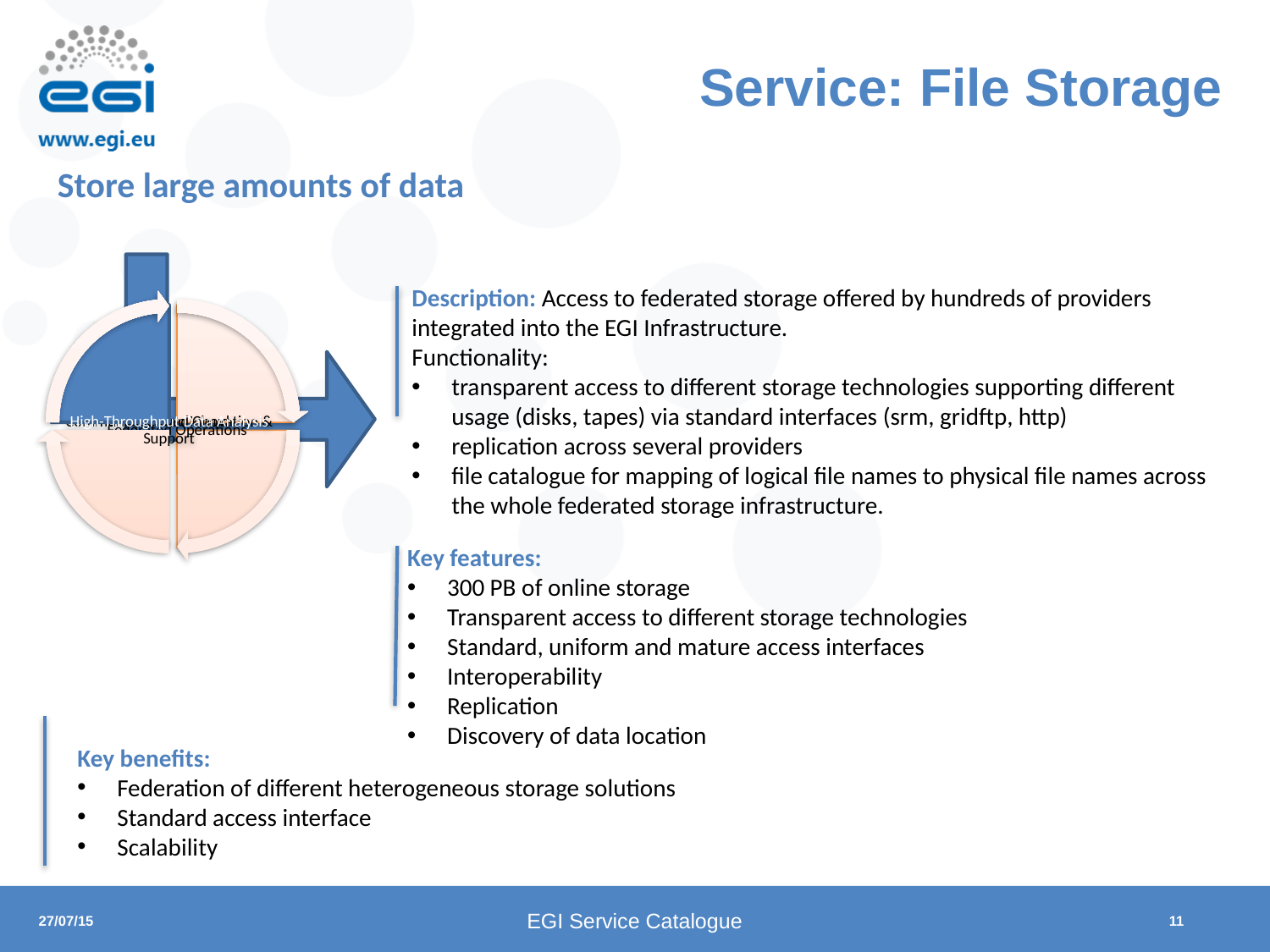

# Service: File Storage
Store large amounts of data

Description: Access to federated storage offered by hundreds of providers integrated into the EGI Infrastructure.
Functionality:
transparent access to different storage technologies supporting different usage (disks, tapes) via standard interfaces (srm, gridftp, http)
replication across several providers
file catalogue for mapping of logical file names to physical file names across the whole federated storage infrastructure.
Federated Cloud
Federated Operations
Community Driven Innovation & Support
High-Throughput Data Analysis
Key features:
300 PB of online storage
Transparent access to different storage technologies
Standard, uniform and mature access interfaces
Interoperability
Replication
Discovery of data location
Key benefits:
Federation of different heterogeneous storage solutions
Standard access interface
Scalability

EGI Service Catalogue